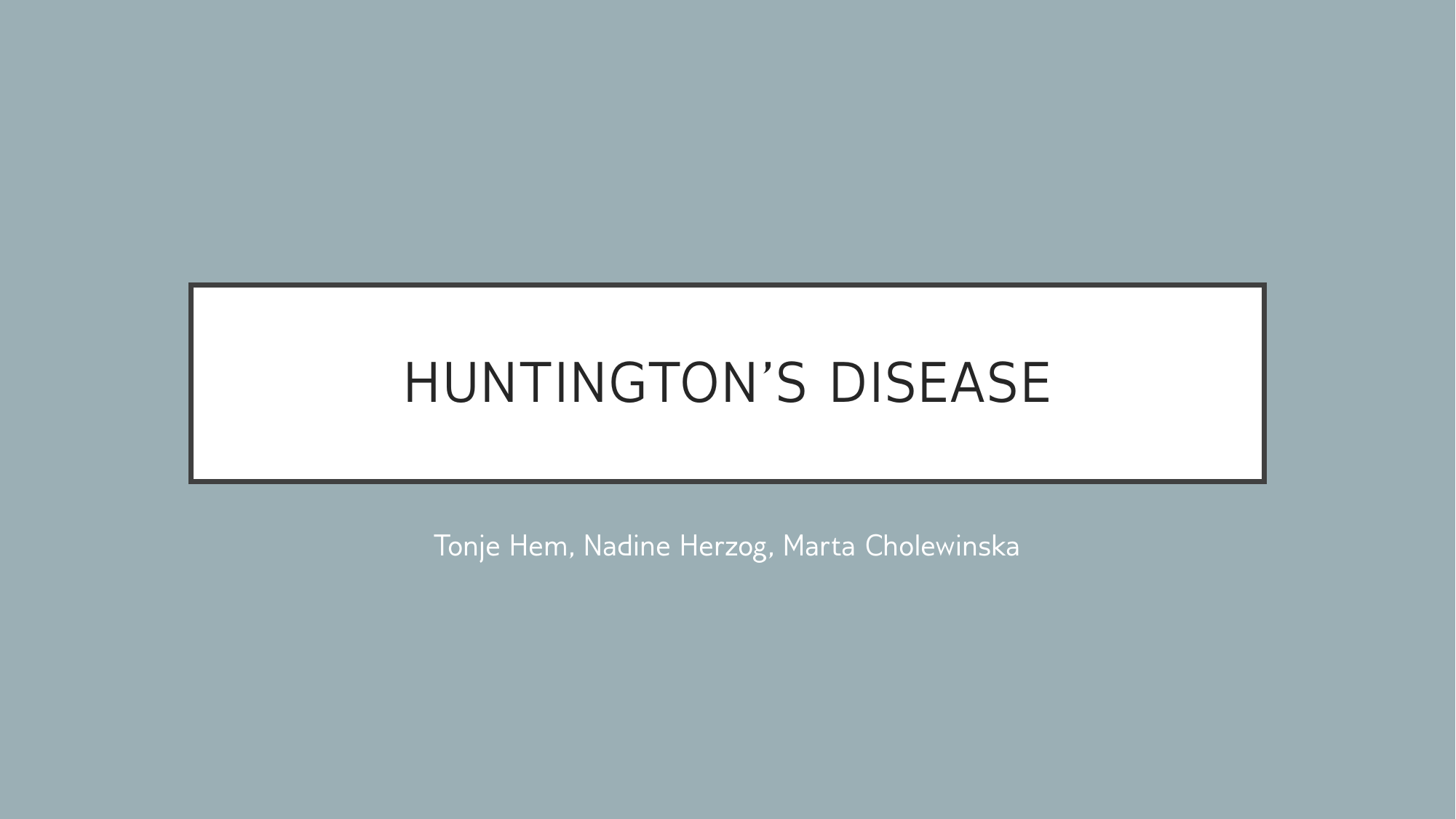

# Huntington’s disease
Tonje Hem, Nadine Herzog, Marta Cholewinska